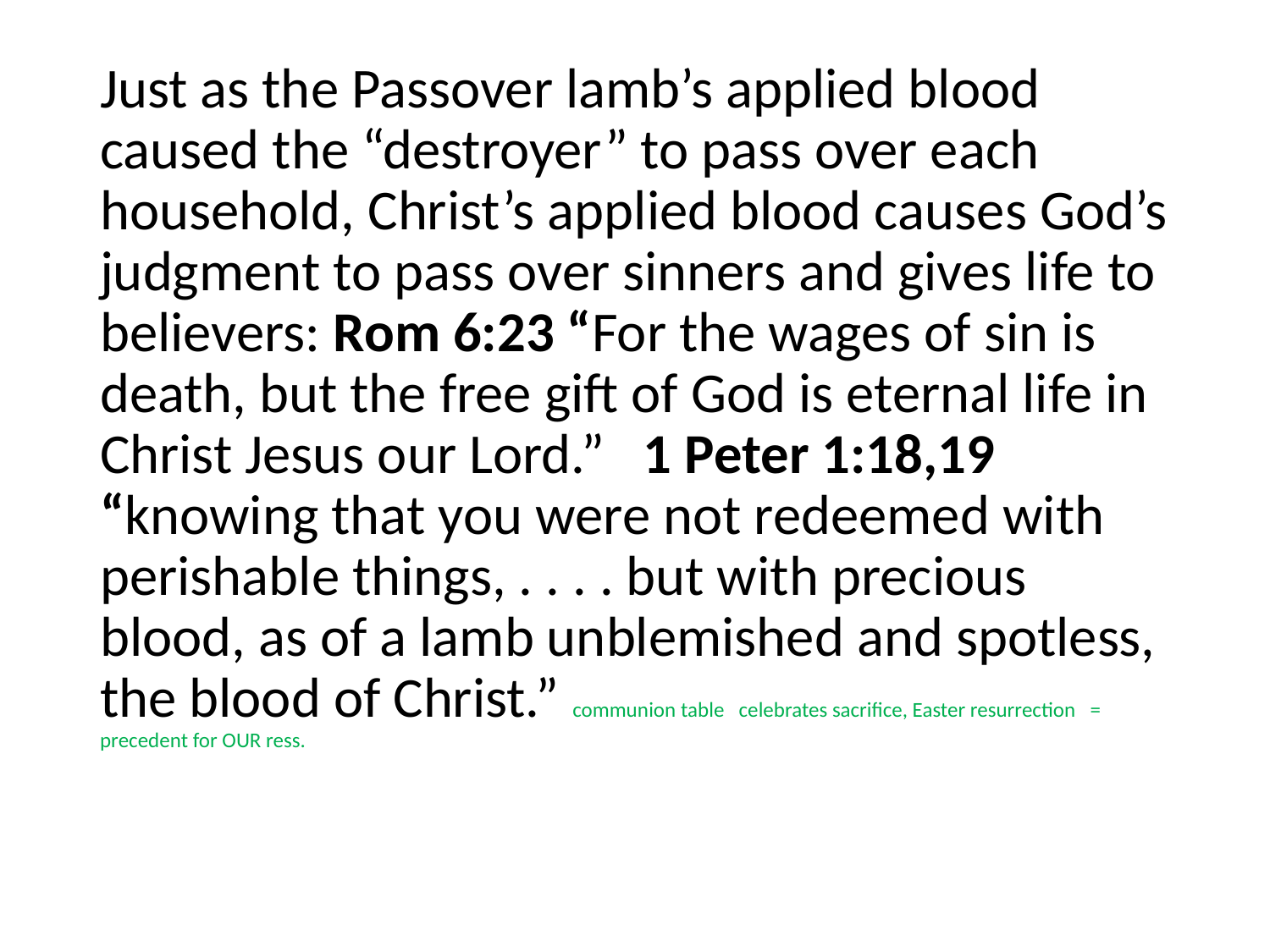

#
Just as the Passover lamb’s applied blood caused the “destroyer” to pass over each household, Christ’s applied blood causes God’s judgment to pass over sinners and gives life to believers: Rom 6:23 “For the wages of sin is death, but the free gift of God is eternal life in Christ Jesus our Lord.”   1 Peter 1:18,19 “knowing that you were not redeemed with perishable things, . . . . but with precious blood, as of a lamb unblemished and spotless, the blood of Christ.” communion table   celebrates sacrifice, Easter resurrection   = precedent for OUR ress.